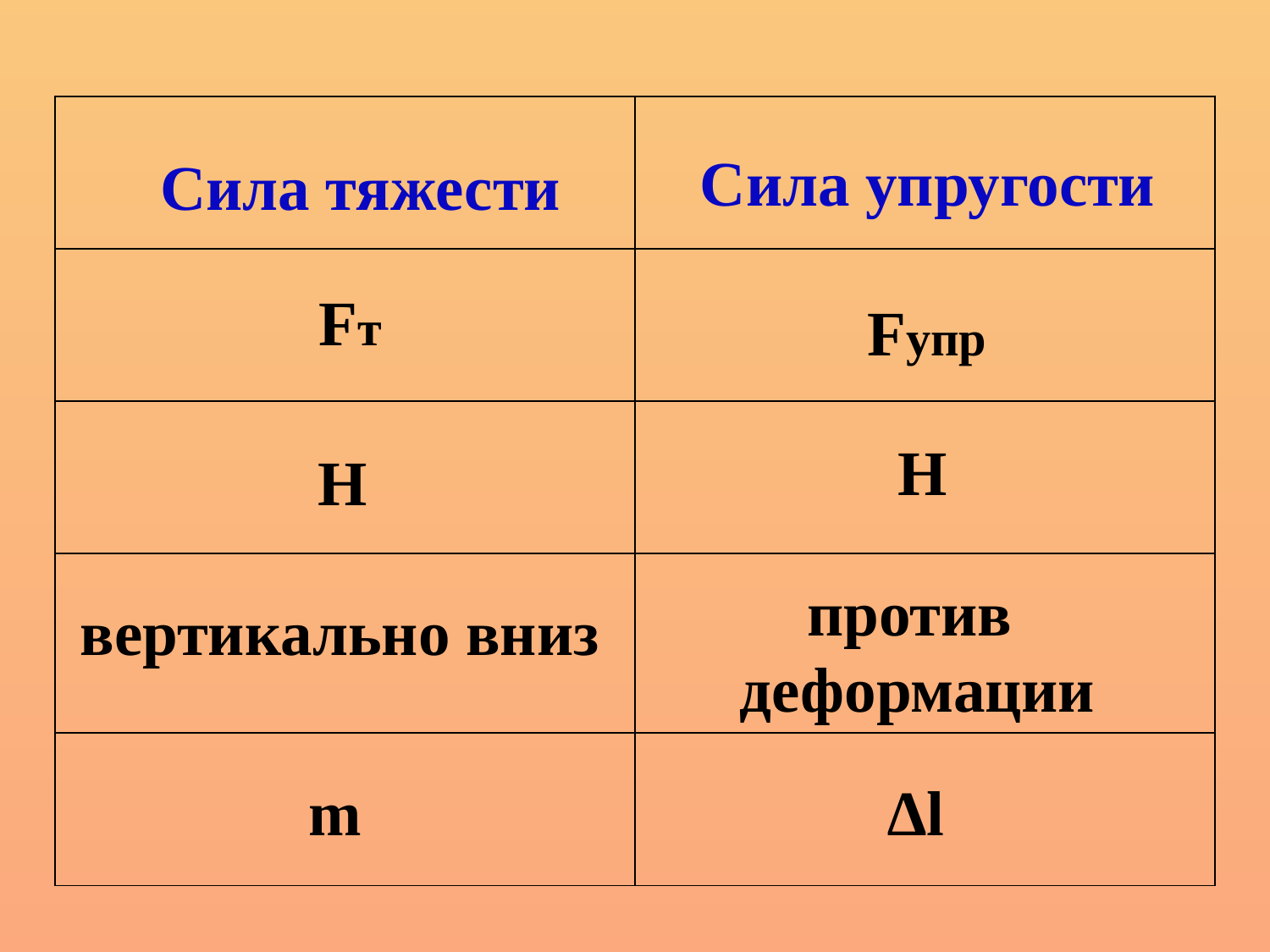

|  |  |
| --- | --- |
|  |  |
|  |  |
|  |  |
|  |  |
Сила упругости
Сила тяжести
Fт
Fупр

Н
Н
против
деформации
вертикально вниз

m
∆l